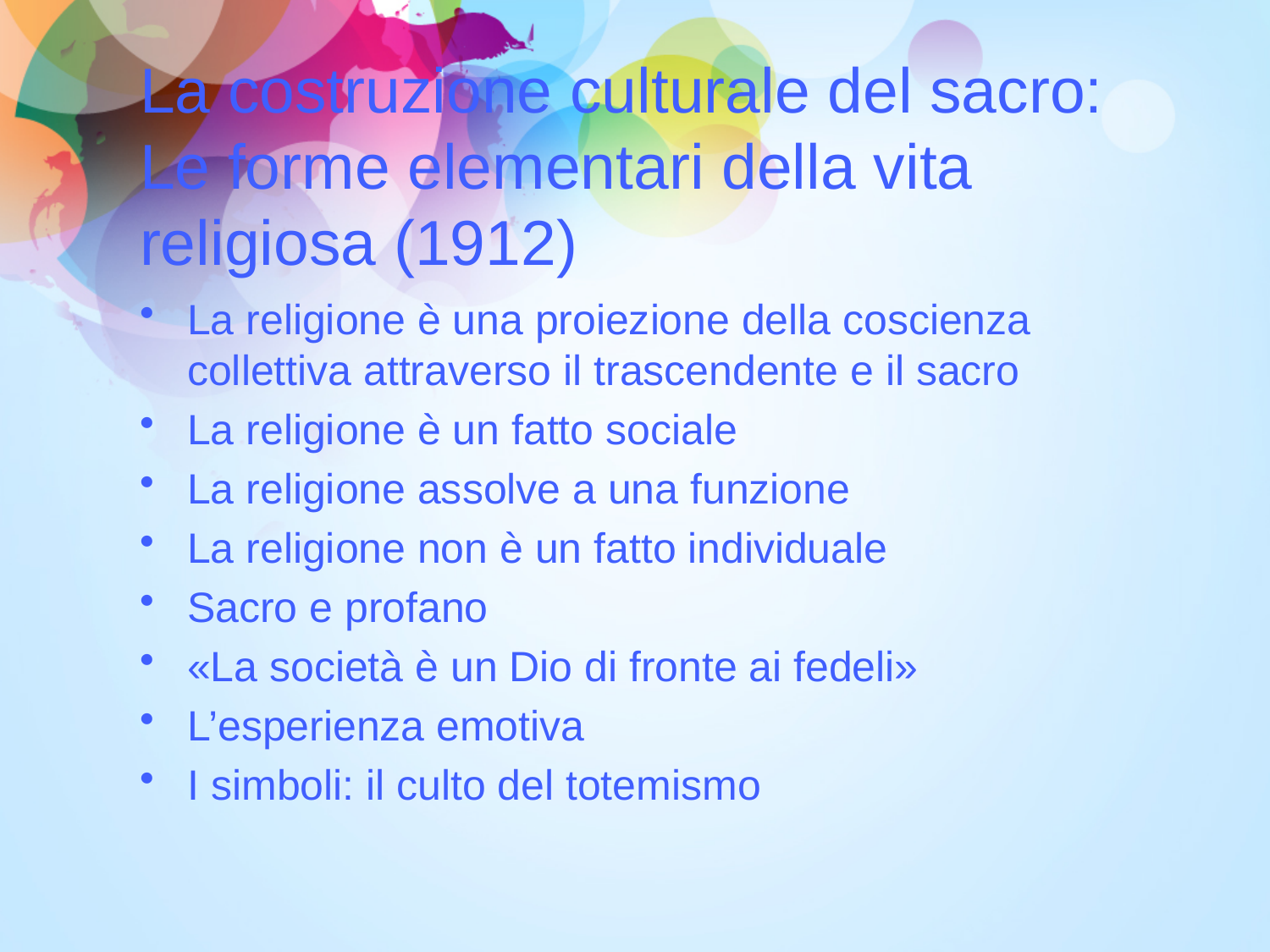

# La costruzione culturale del sacro: Le forme elementari della vita religiosa (1912)
La religione è una proiezione della coscienza collettiva attraverso il trascendente e il sacro
La religione è un fatto sociale
La religione assolve a una funzione
La religione non è un fatto individuale
Sacro e profano
«La società è un Dio di fronte ai fedeli»
L’esperienza emotiva
I simboli: il culto del totemismo